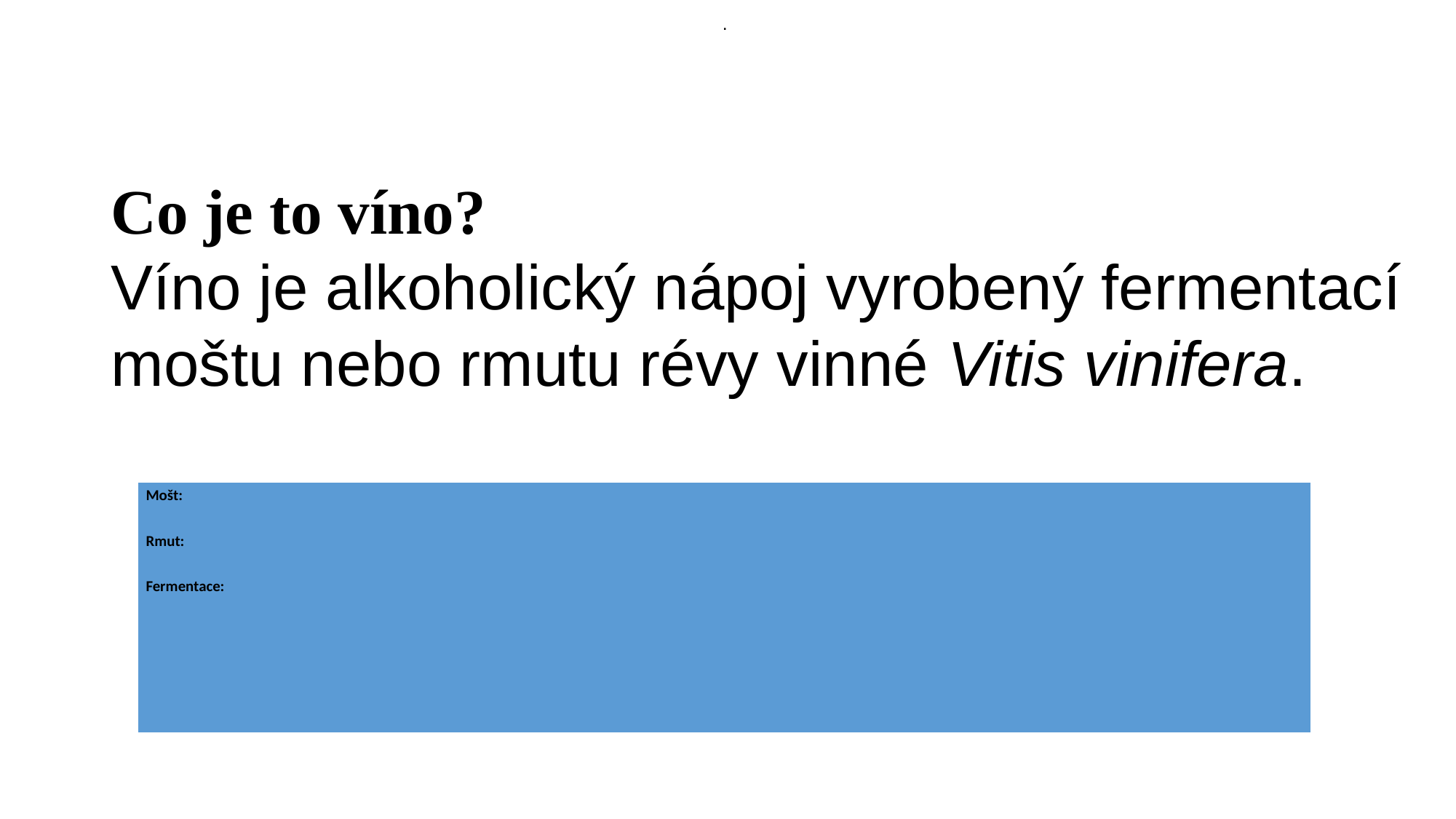

.
# Co je to víno? Víno je alkoholický nápoj vyrobený fermentací moštu nebo rmutu révy vinné Vitis vinifera.
| Mošt:   Rmut:   Fermentace: |
| --- |